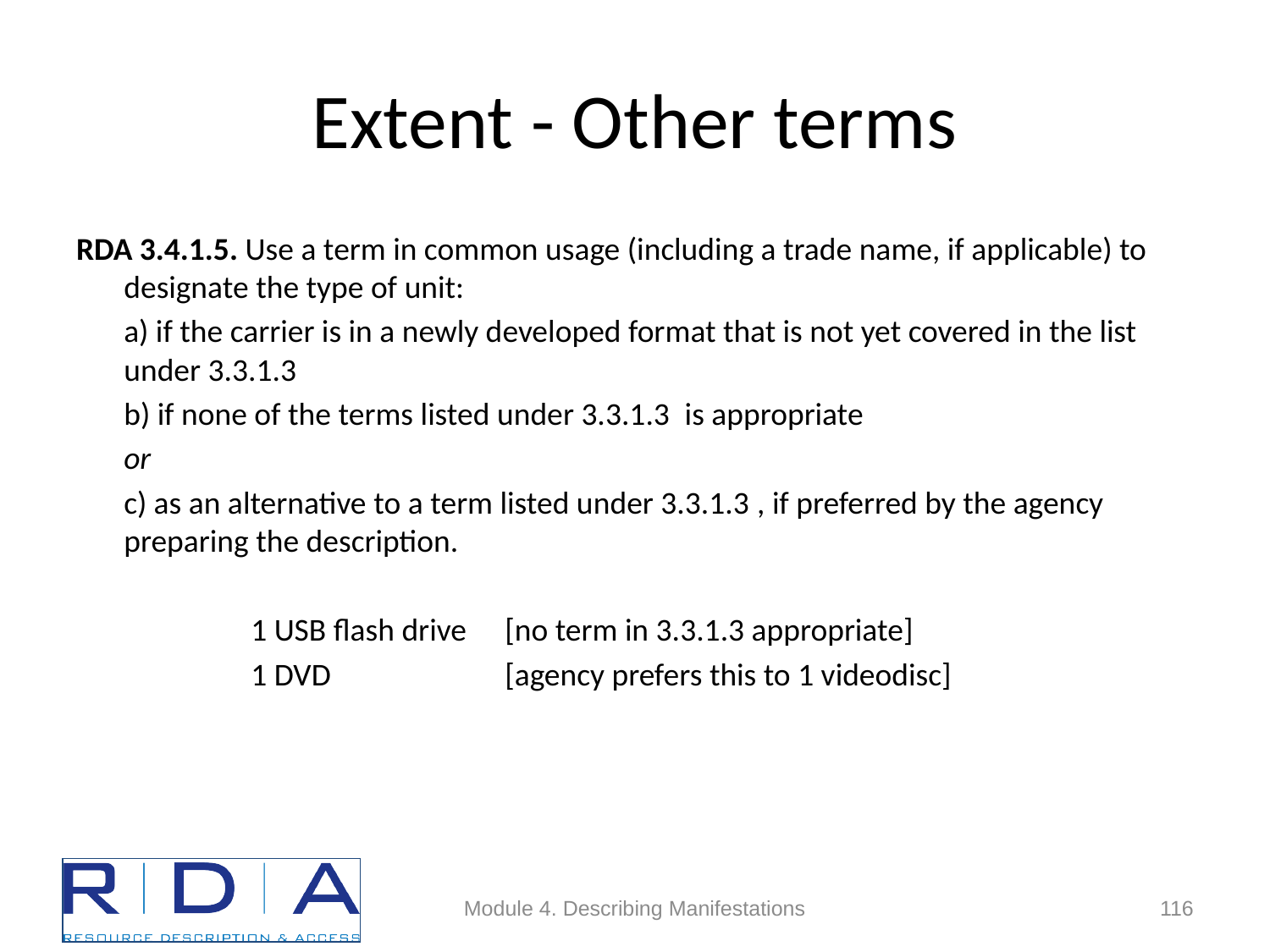

# Extent - Other terms
RDA 3.4.1.5. Use a term in common usage (including a trade name, if applicable) to designate the type of unit:
	a) if the carrier is in a newly developed format that is not yet covered in the list under 3.3.1.3
	b) if none of the terms listed under 3.3.1.3  is appropriate
	or
	c) as an alternative to a term listed under 3.3.1.3 , if preferred by the agency preparing the description.

		1 USB flash drive  	[no term in 3.3.1.3 appropriate]
		1 DVD  		[agency prefers this to 1 videodisc]

Module 4. Describing Manifestations
116